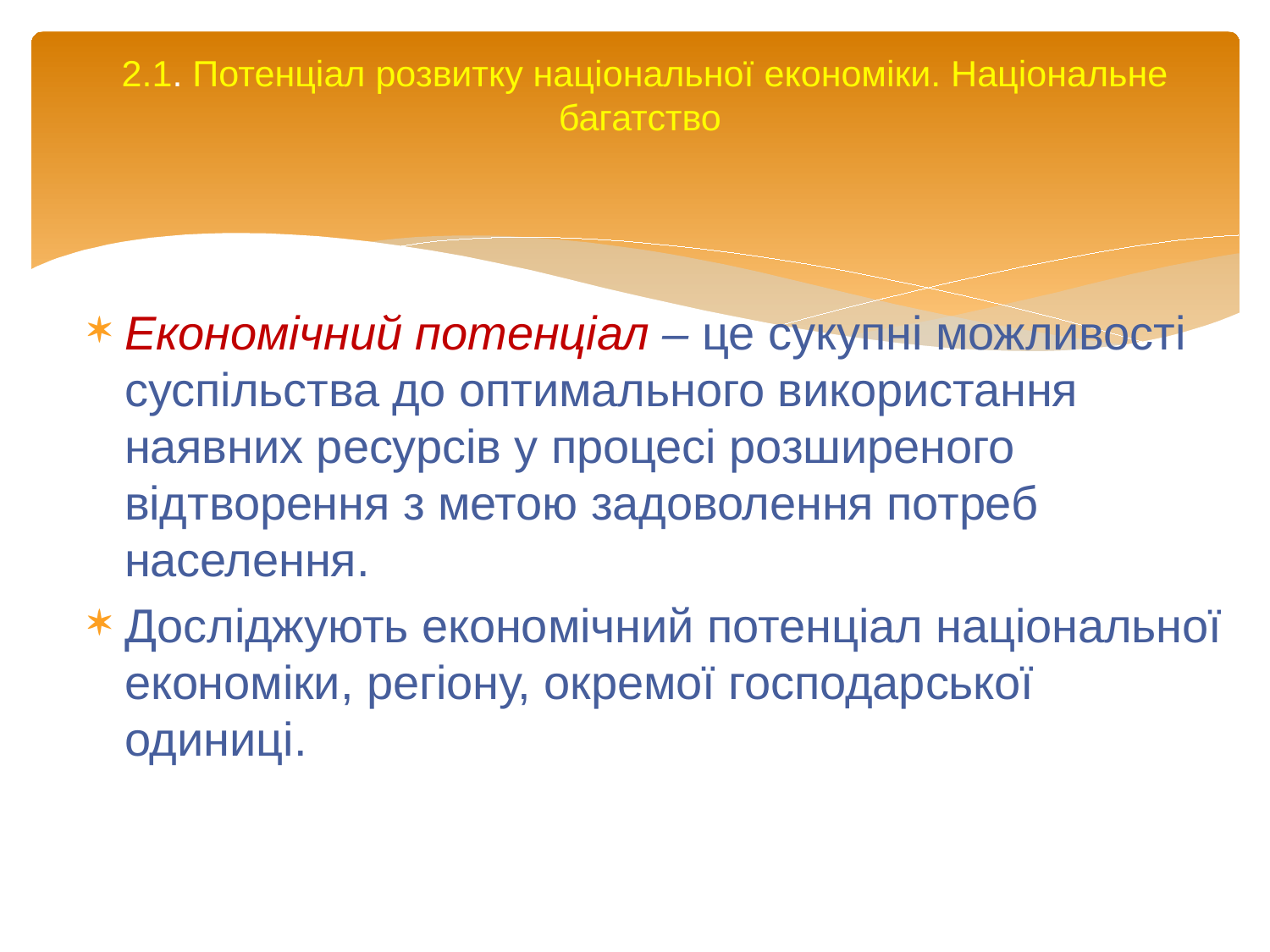

# 2.1. Потенціал розвитку національної економіки. Національне багатство
Економічний потенціал – це сукупні можливості суспільства до оптимального використання наявних ресурсів у процесі розширеного відтворення з метою задоволення потреб населення.
Досліджують економічний потенціал національної економіки, регіону, окремої господарської одиниці.